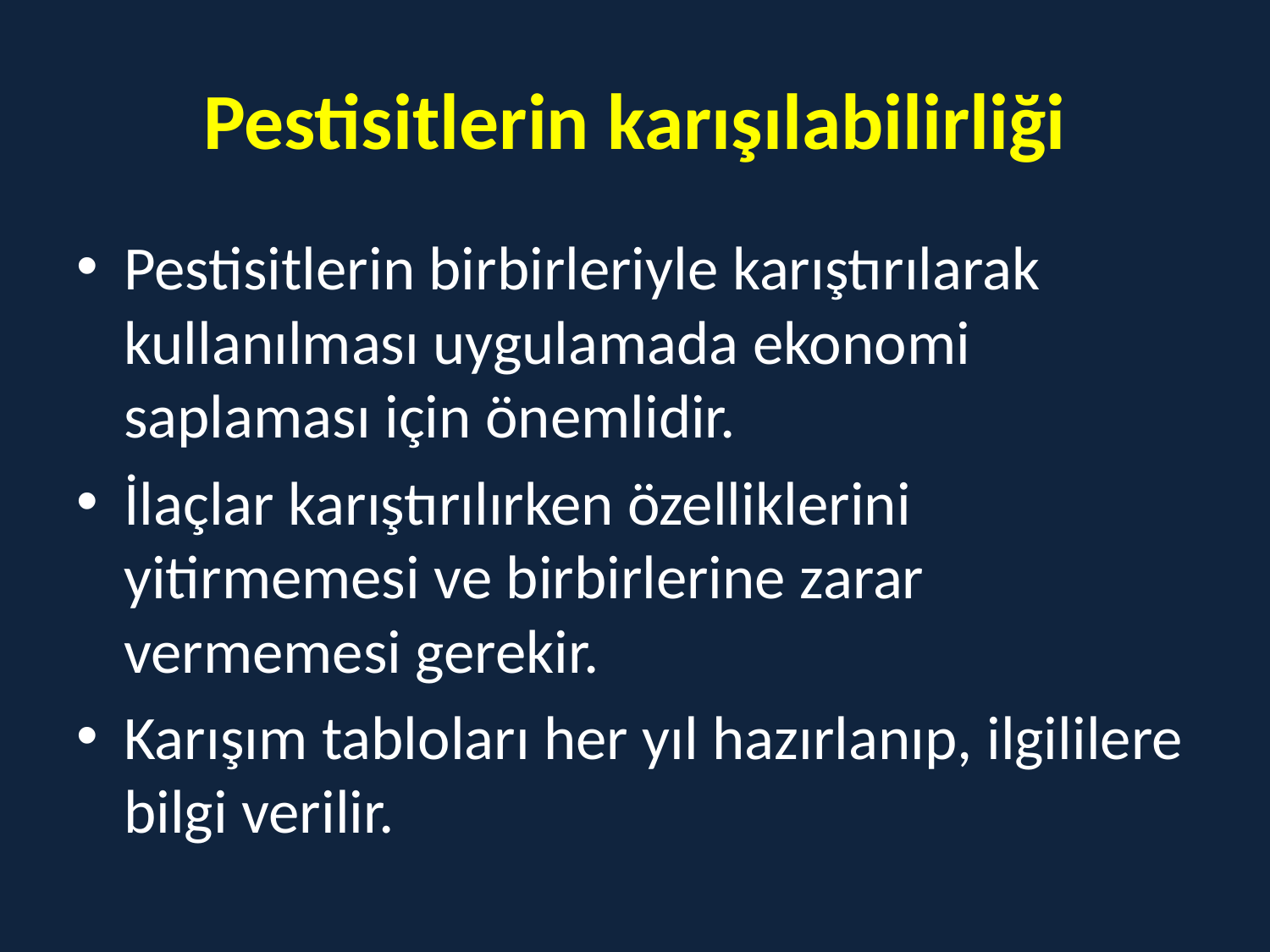

# Pestisitlerin karışılabilirliği
Pestisitlerin birbirleriyle karıştırılarak kullanılması uygulamada ekonomi saplaması için önemlidir.
İlaçlar karıştırılırken özelliklerini yitirmemesi ve birbirlerine zarar vermemesi gerekir.
Karışım tabloları her yıl hazırlanıp, ilgililere bilgi verilir.